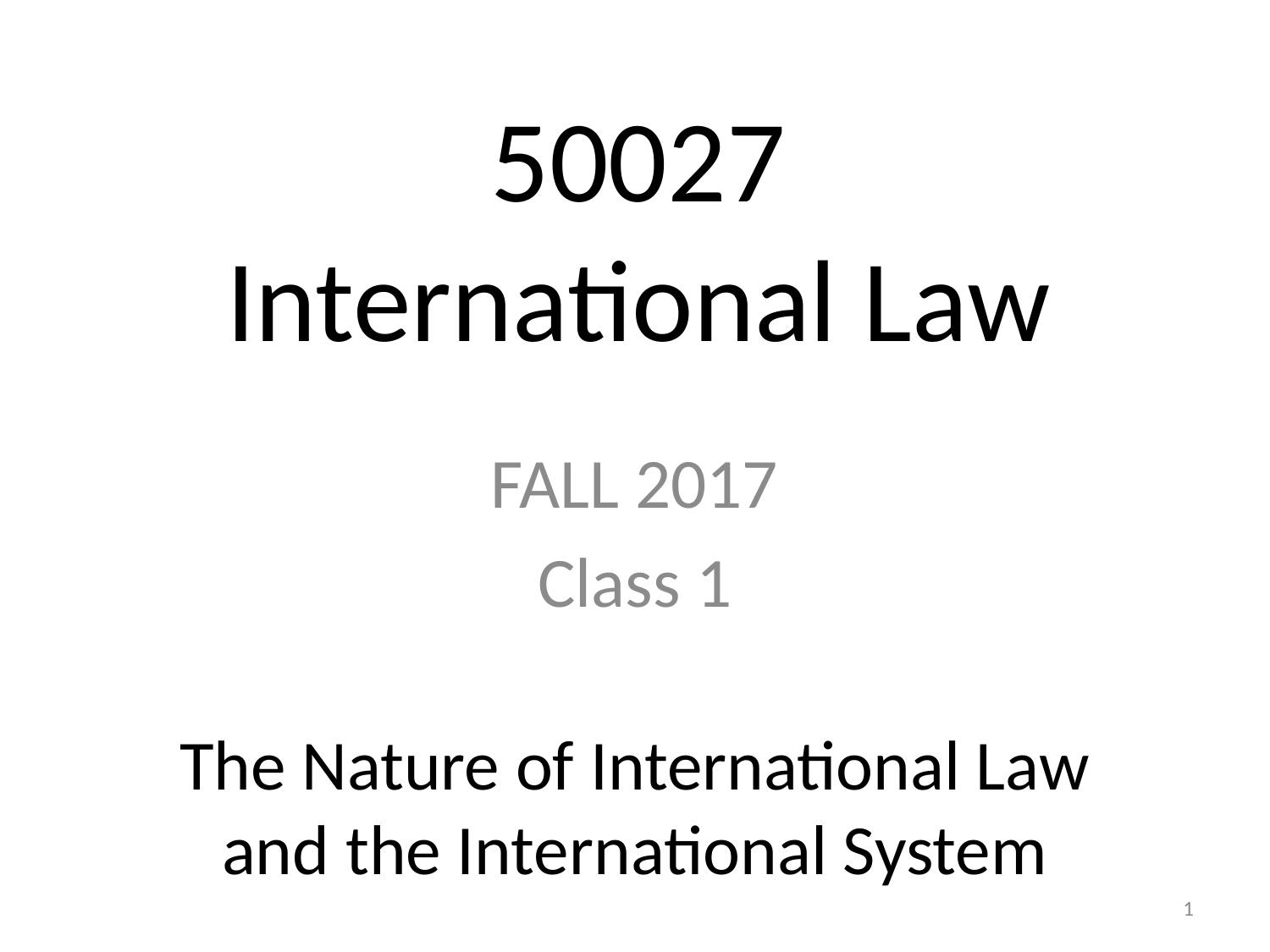

50027
International Law
FALL 2017
Class 1

The Nature of International Law and the International System
1